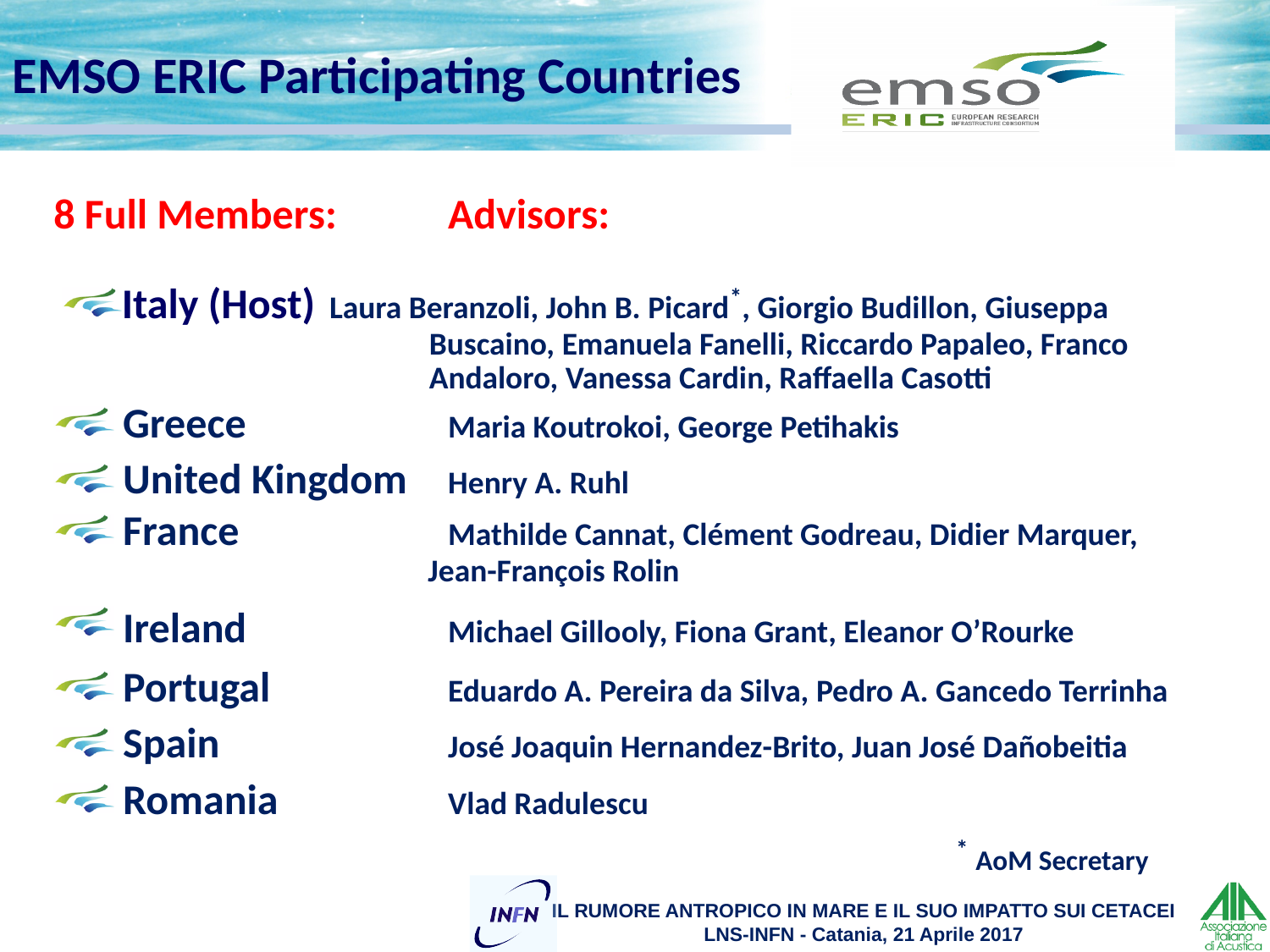

EMSO ERIC Participating Countries

8 Full Members:	Advisors:

Italy (Host)	Laura Beranzoli, John B. Picard*, Giorgio Budillon, Giuseppa
                                                   Buscaino, Emanuela Fanelli, Riccardo Papaleo, Franco
                                                   Andaloro, Vanessa Cardin, Raffaella Casotti
 Greece 		Maria Koutrokoi, George Petihakis
 United Kingdom 	Henry A. Ruhl
 France		Mathilde Cannat, Clément Godreau, Didier Marquer,
                                                    Jean-François Rolin
 Ireland 		Michael Gillooly, Fiona Grant, Eleanor O’Rourke
 Portugal		Eduardo A. Pereira da Silva, Pedro A. Gancedo Terrinha
 Spain		José Joaquin Hernandez-Brito, Juan José Dañobeitia
 Romania		Vlad Radulescu
								* AoM Secretary